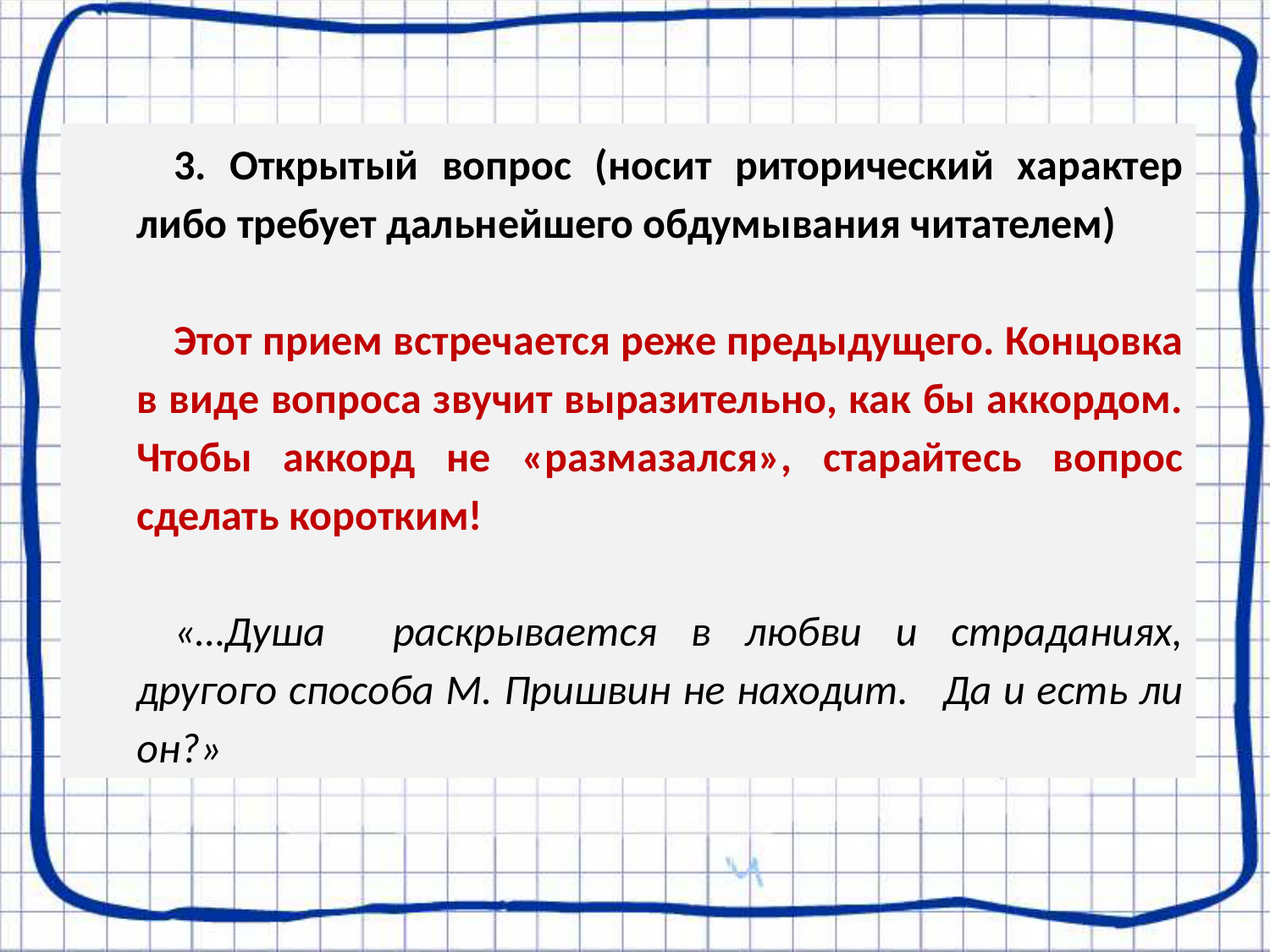

3. Открытый вопрос (носит риторический характер либо требует дальнейшего обдумывания читателем)

Этот прием встречается реже предыдущего. Концовка в виде вопроса звучит выразительно, как бы аккордом. Чтобы аккорд не «размазался», старайтесь вопрос сделать коротким!

«…Душа  раскрывается в любви и страданиях, другого способа М. Пришвин не находит.   Да и есть ли он?»